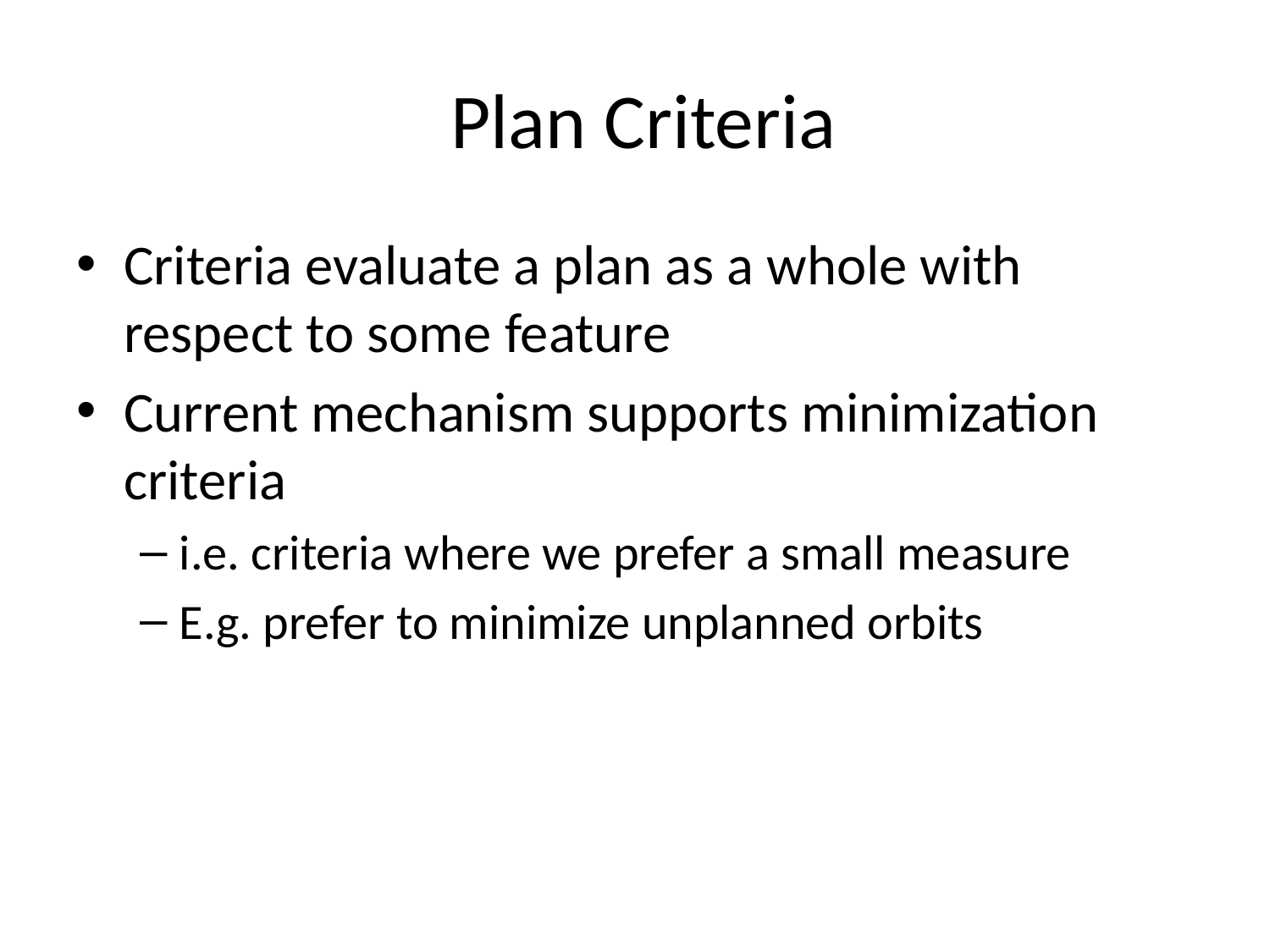

# Plan Criteria
Criteria evaluate a plan as a whole with respect to some feature
Current mechanism supports minimization criteria
i.e. criteria where we prefer a small measure
E.g. prefer to minimize unplanned orbits